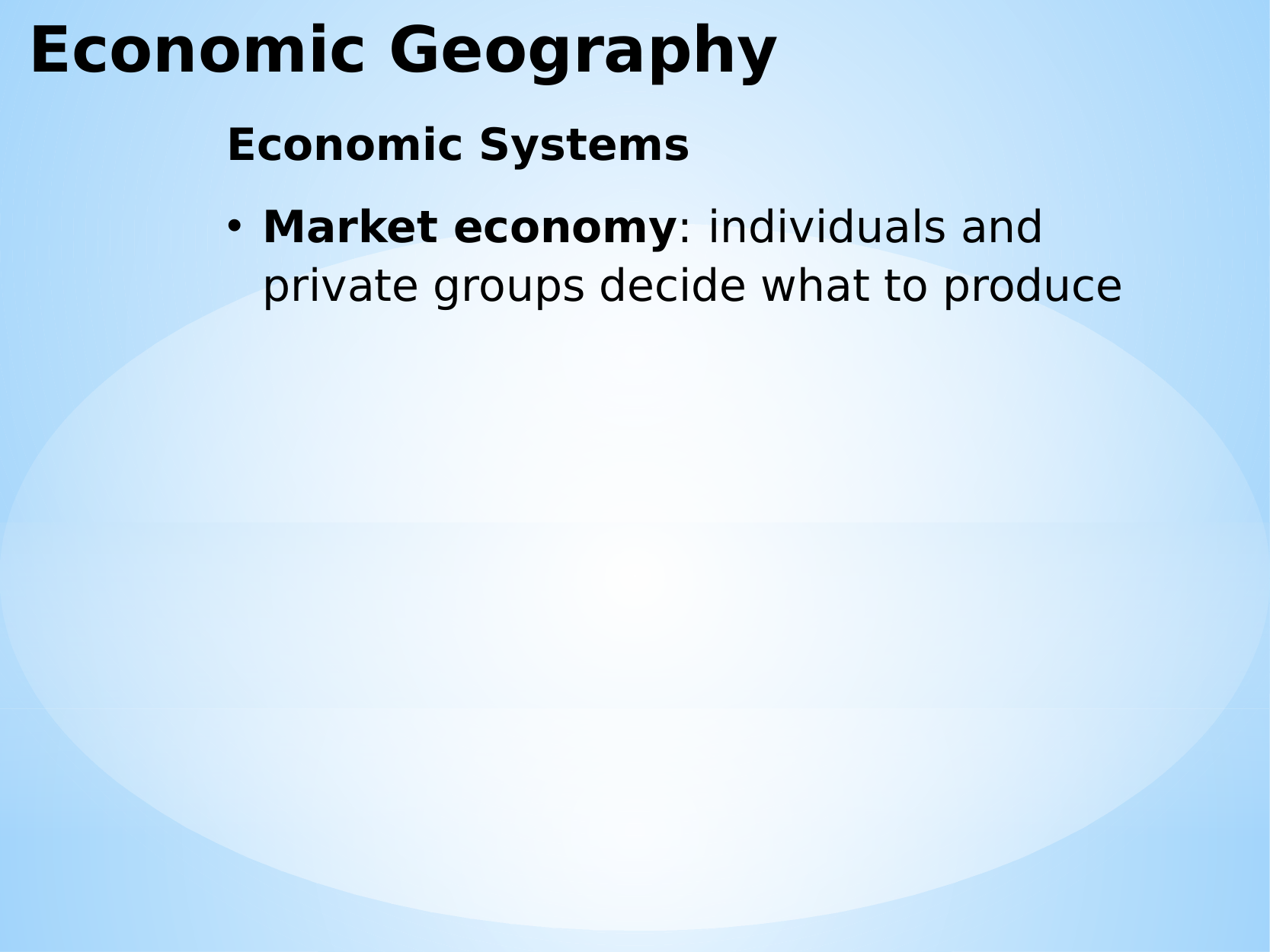

Economic Geography
Economic Systems
Market economy: individuals and private groups decide what to produce